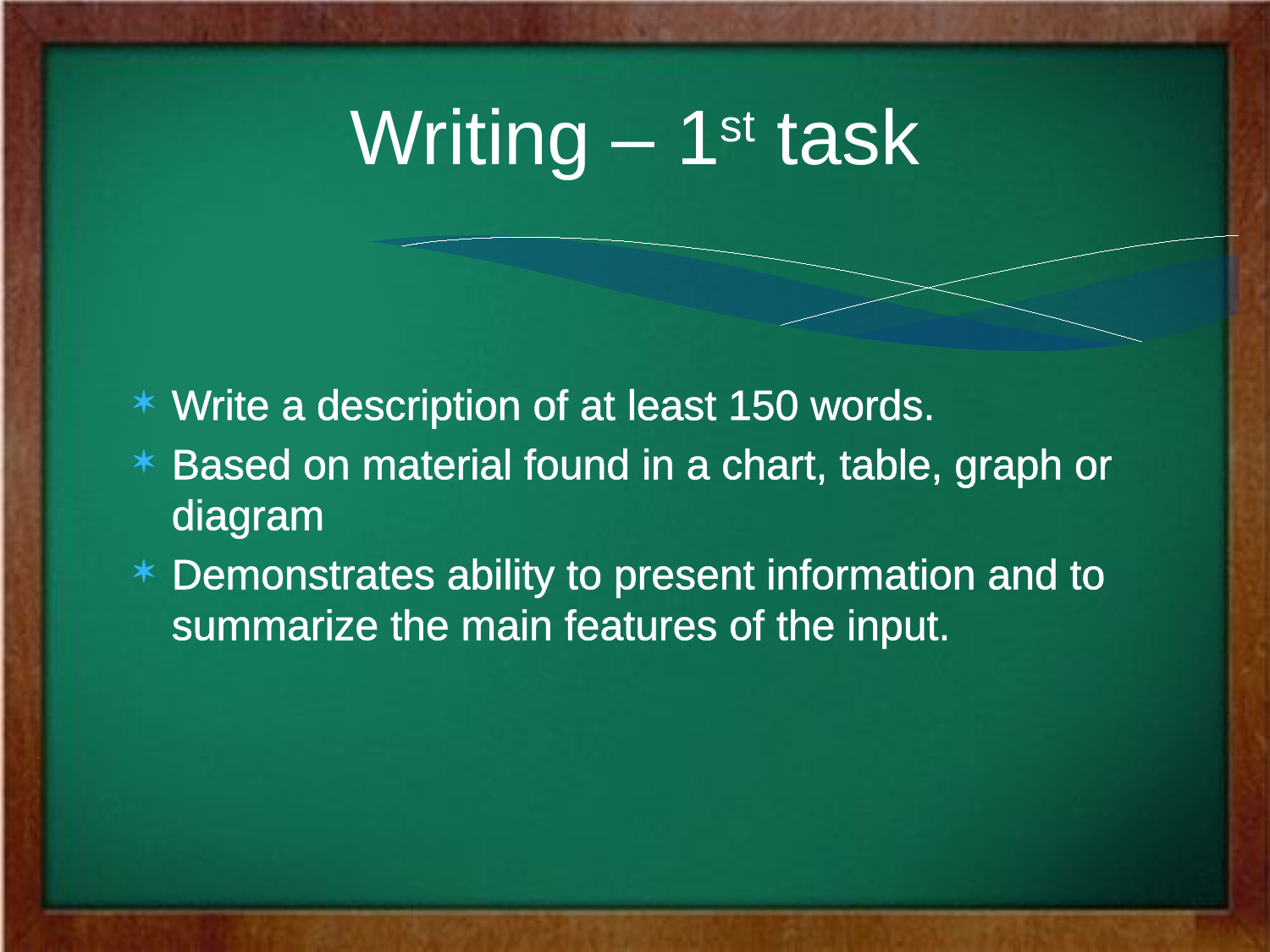

# Writing – 1st task
Write a description of at least 150 words.
Based on material found in a chart, table, graph or diagram
Demonstrates ability to present information and to summarize the main features of the input.